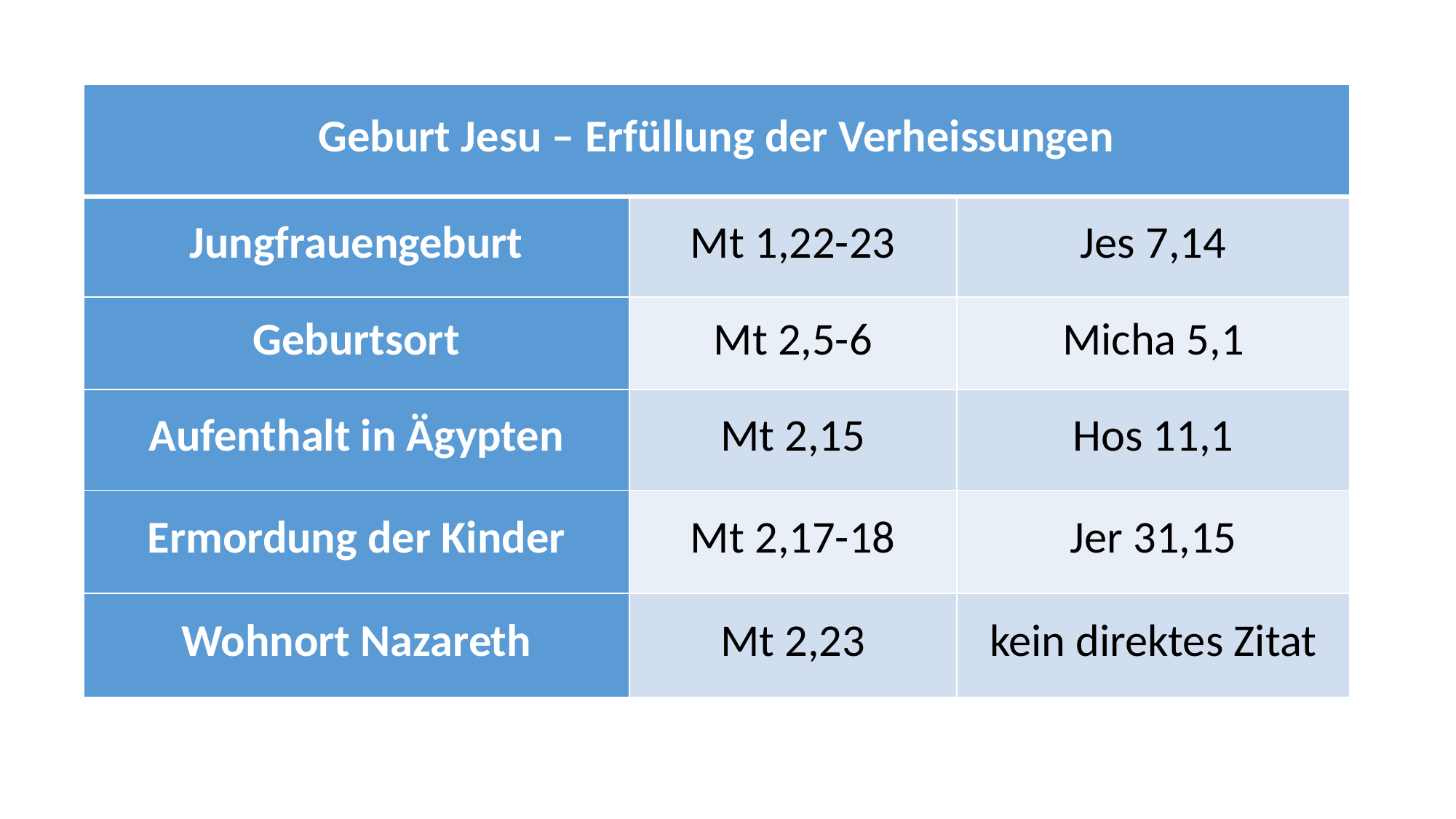

| Geburt Jesu – Erfüllung der Verheissungen |  |  |
| --- | --- | --- |
| Jungfrauengeburt | Mt 1,22-23 | Jes 7,14 |
| Geburtsort | Mt 2,5-6 | Micha 5,1 |
| Aufenthalt in Ägypten | Mt 2,15 | Hos 11,1 |
| Ermordung der Kinder | Mt 2,17-18 | Jer 31,15 |
| Wohnort Nazareth | Mt 2,23 | kein direktes Zitat |